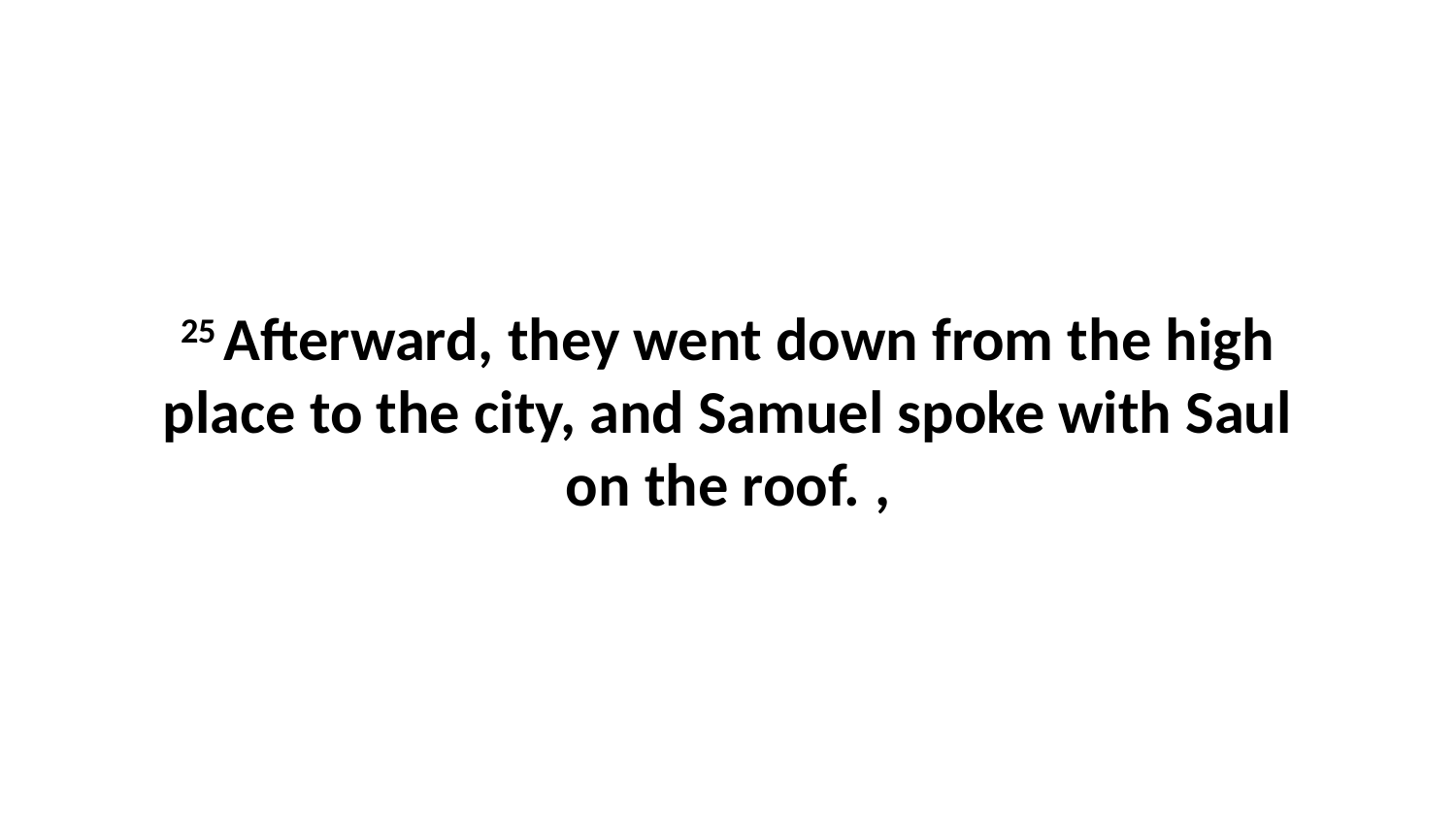

25 Afterward, they went down from the high place to the city, and Samuel spoke with Saul on the roof. ,